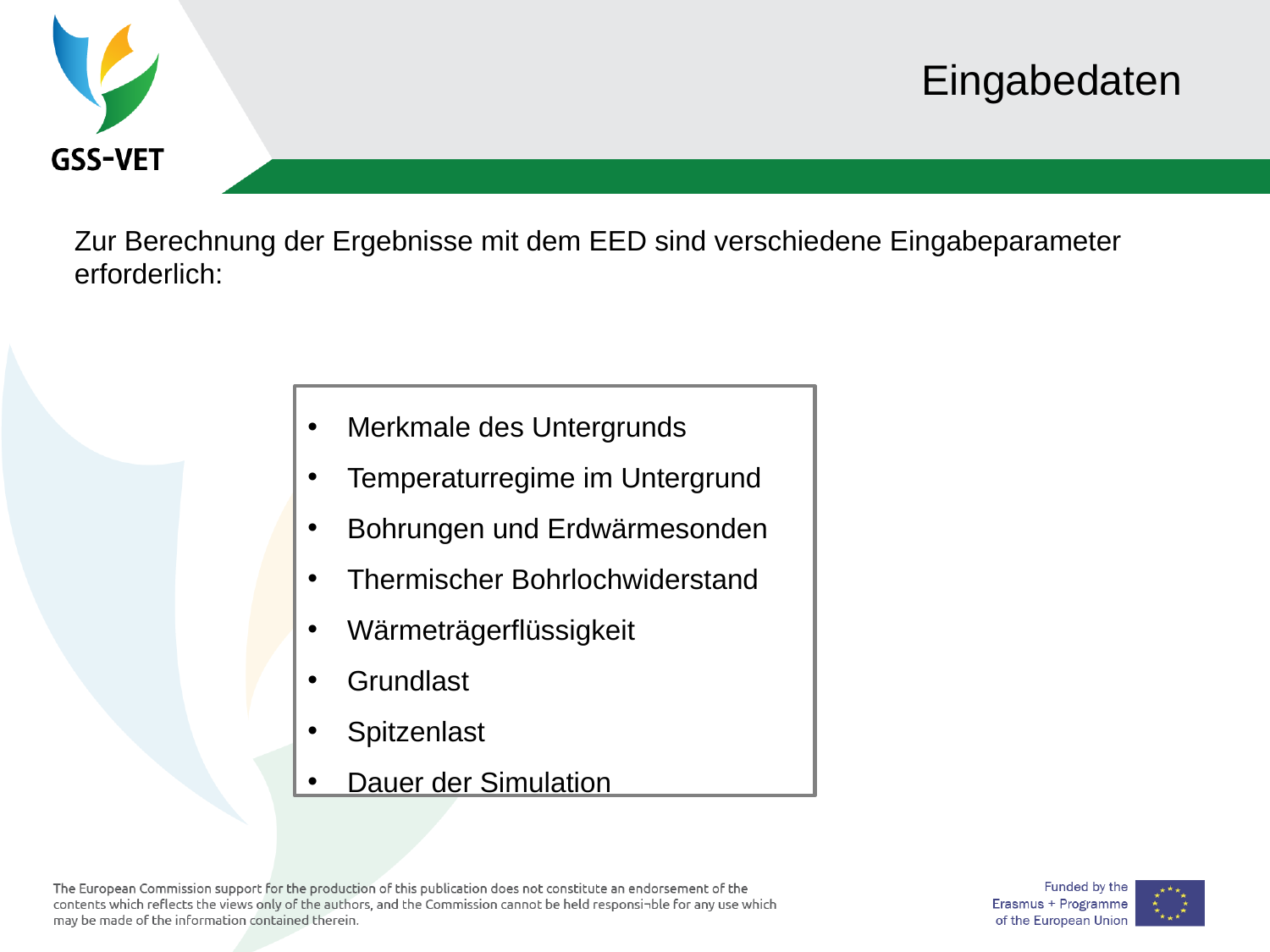

Eingabedaten
Zur Berechnung der Ergebnisse mit dem EED sind verschiedene Eingabeparameter erforderlich:

Merkmale des Untergrunds
Temperaturregime im Untergrund
Bohrungen und Erdwärmesonden
Thermischer Bohrlochwiderstand
Wärmeträgerflüssigkeit
Grundlast
Spitzenlast
Dauer der Simulation